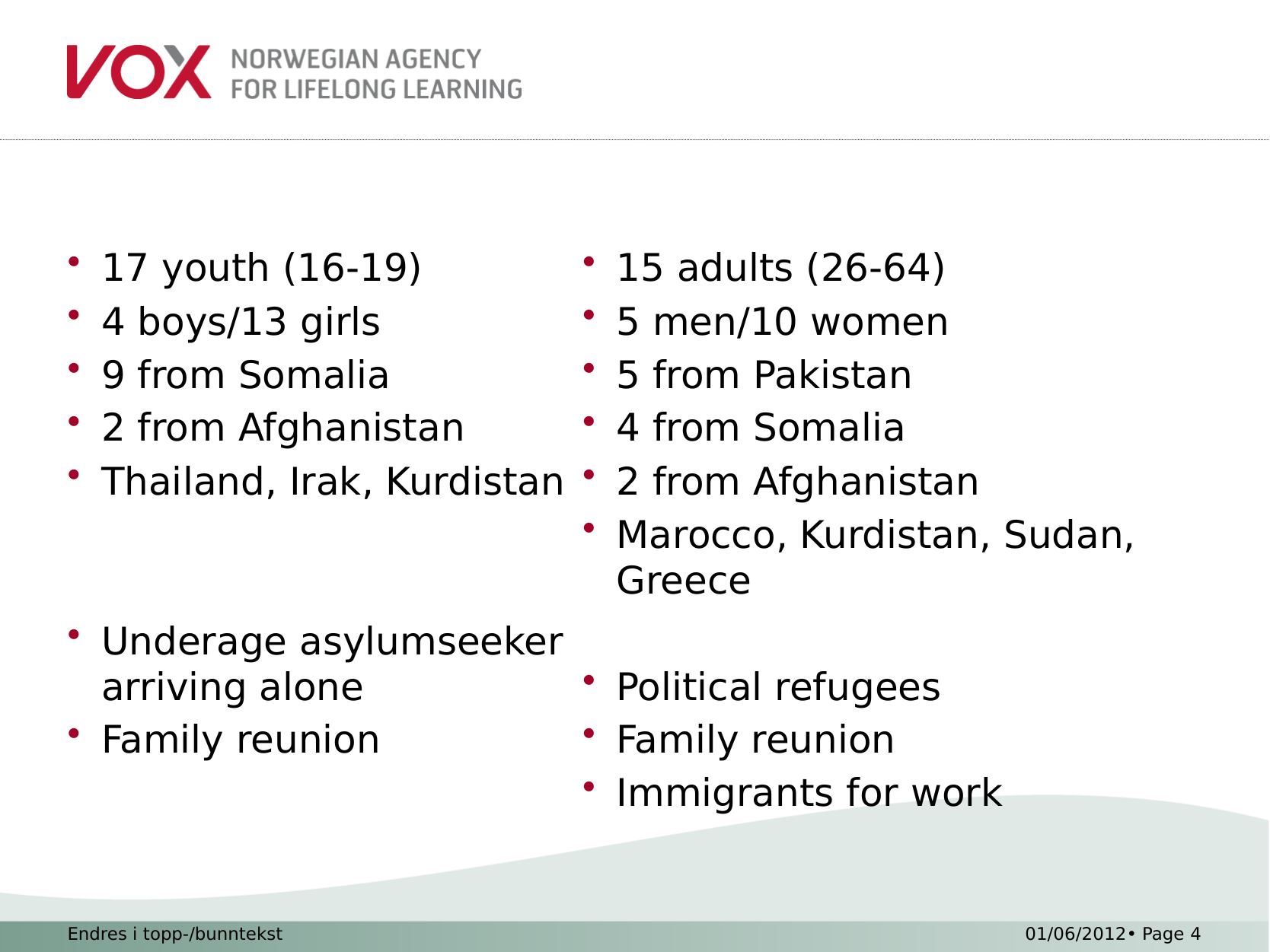

#
17 youth (16-19)
4 boys/13 girls
9 from Somalia
2 from Afghanistan
Thailand, Irak, Kurdistan

Underage asylumseeker arriving alone
Family reunion

15 adults (26-64)
5 men/10 women
5 from Pakistan
4 from Somalia
2 from Afghanistan
Marocco, Kurdistan, Sudan, Greece

Political refugees
Family reunion
Immigrants for work
Endres i topp-/bunntekst
01/06/2012• Page 4